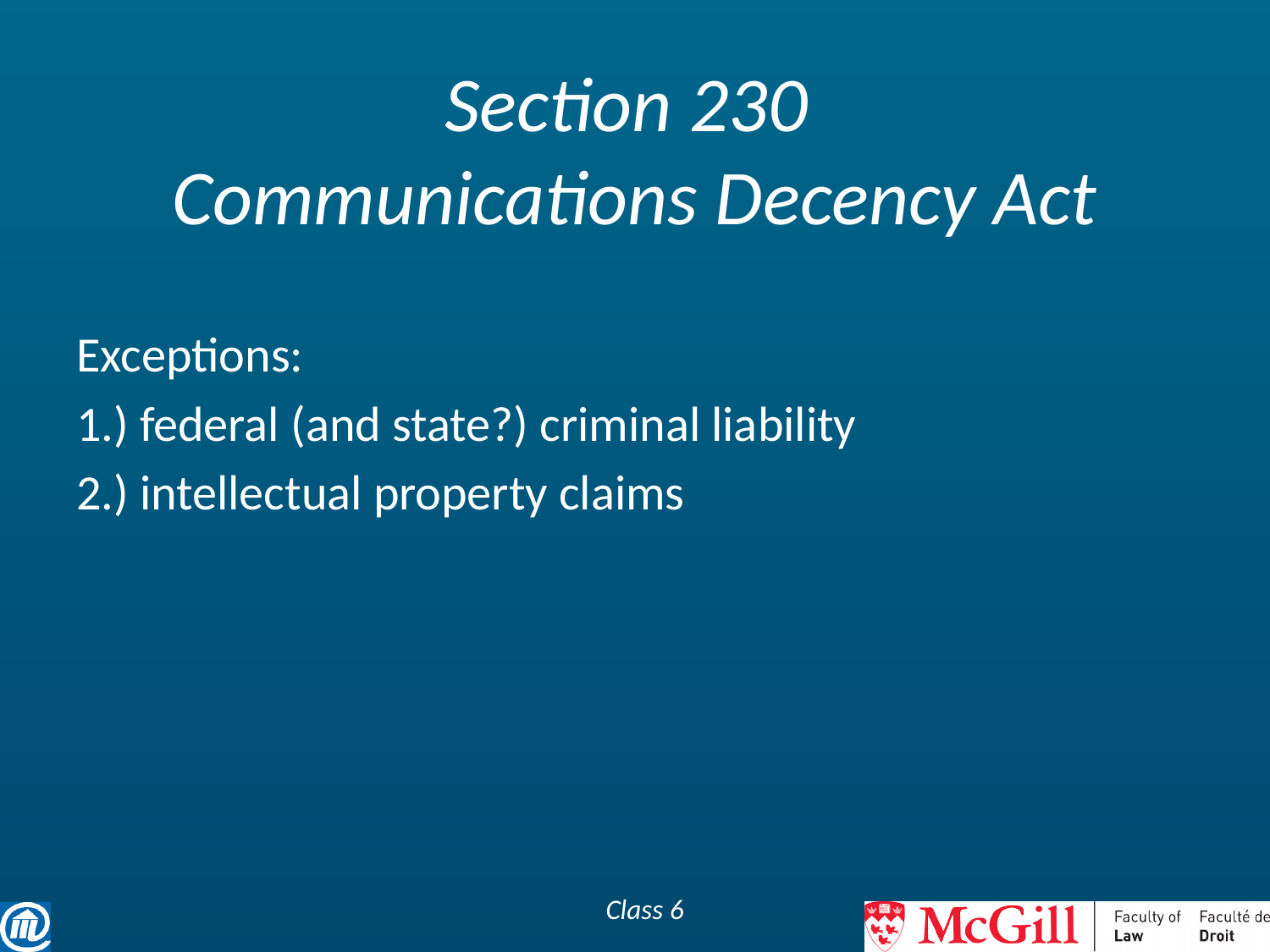

# Section 230 Communications Decency Act
Exceptions:
1.) federal (and state?) criminal liability
2.) intellectual property claims
Class 6